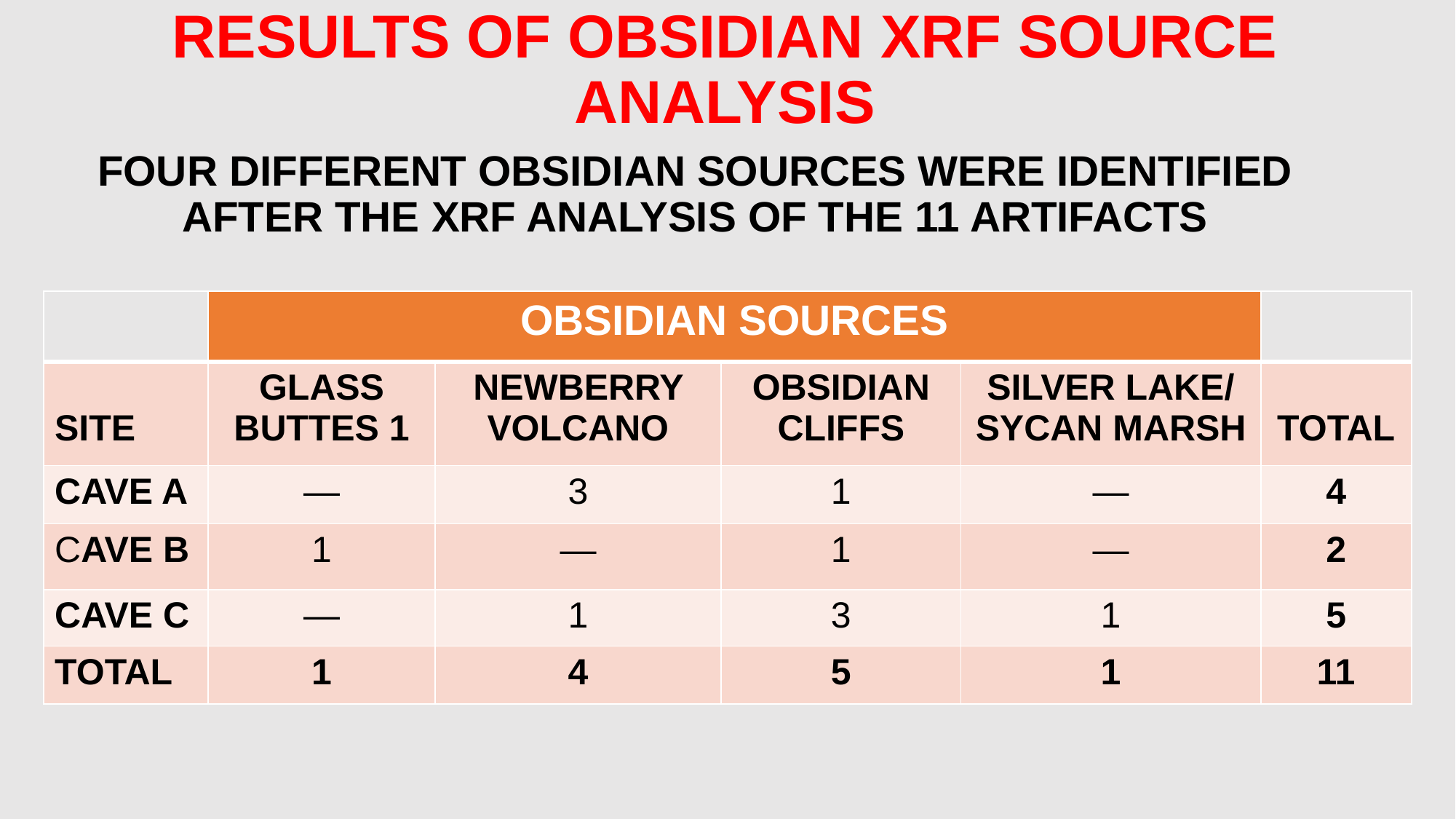

# RESULTS OF OBSIDIAN XRF SOURCE ANALYSIS
FOUR DIFFERENT OBSIDIAN SOURCES WERE IDENTIFIED AFTER THE XRF ANALYSIS OF THE 11 ARTIFACTS

|  | OBSIDIAN SOURCES |  |  |  |  |
| --- | --- | --- | --- | --- | --- |
| SITE | GLASS BUTTES 1 | NEWBERRY VOLCANO | OBSIDIAN CLIFFS | SILVER LAKE/ SYCAN MARSH | TOTAL |
| CAVE A | — | 3 | 1 | — | 4 |
| CAVE B | 1 | — | 1 | — | 2 |
| CAVE C | — | 1 | 3 | 1 | 5 |
| TOTAL | 1 | 4 | 5 | 1 | 11 |